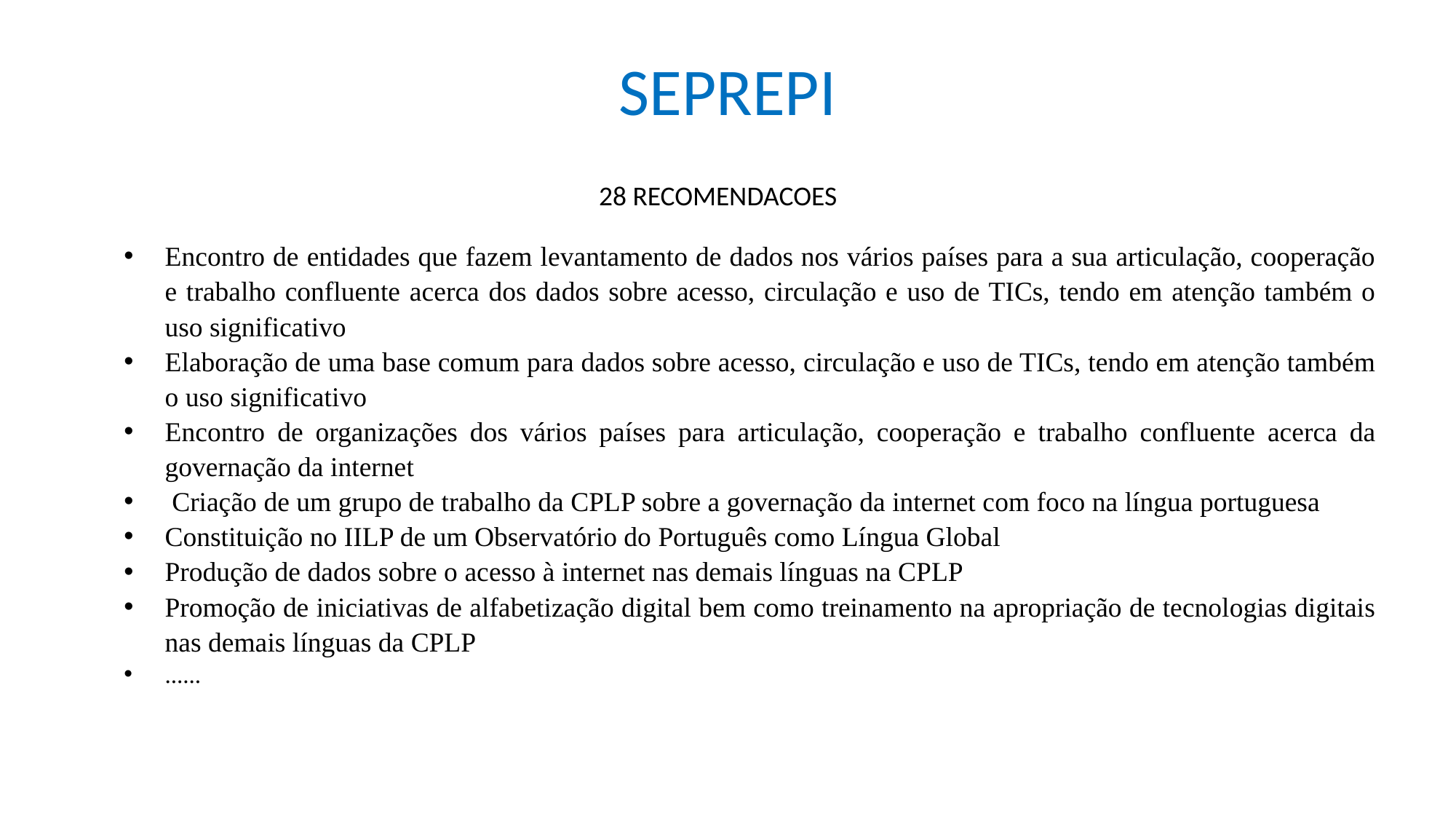

# SEPREPI
28 RECOMENDACOES
Encontro de entidades que fazem levantamento de dados nos vários países para a sua articulação, cooperação e trabalho confluente acerca dos dados sobre acesso, circulação e uso de TICs, tendo em atenção também o uso significativo
Elaboração de uma base comum para dados sobre acesso, circulação e uso de TICs, tendo em atenção também o uso significativo
Encontro de organizações dos vários países para articulação, cooperação e trabalho confluente acerca da governação da internet
 Criação de um grupo de trabalho da CPLP sobre a governação da internet com foco na língua portuguesa
Constituição no IILP de um Observatório do Português como Língua Global
Produção de dados sobre o acesso à internet nas demais línguas na CPLP
Promoção de iniciativas de alfabetização digital bem como treinamento na apropriação de tecnologias digitais nas demais línguas da CPLP
......